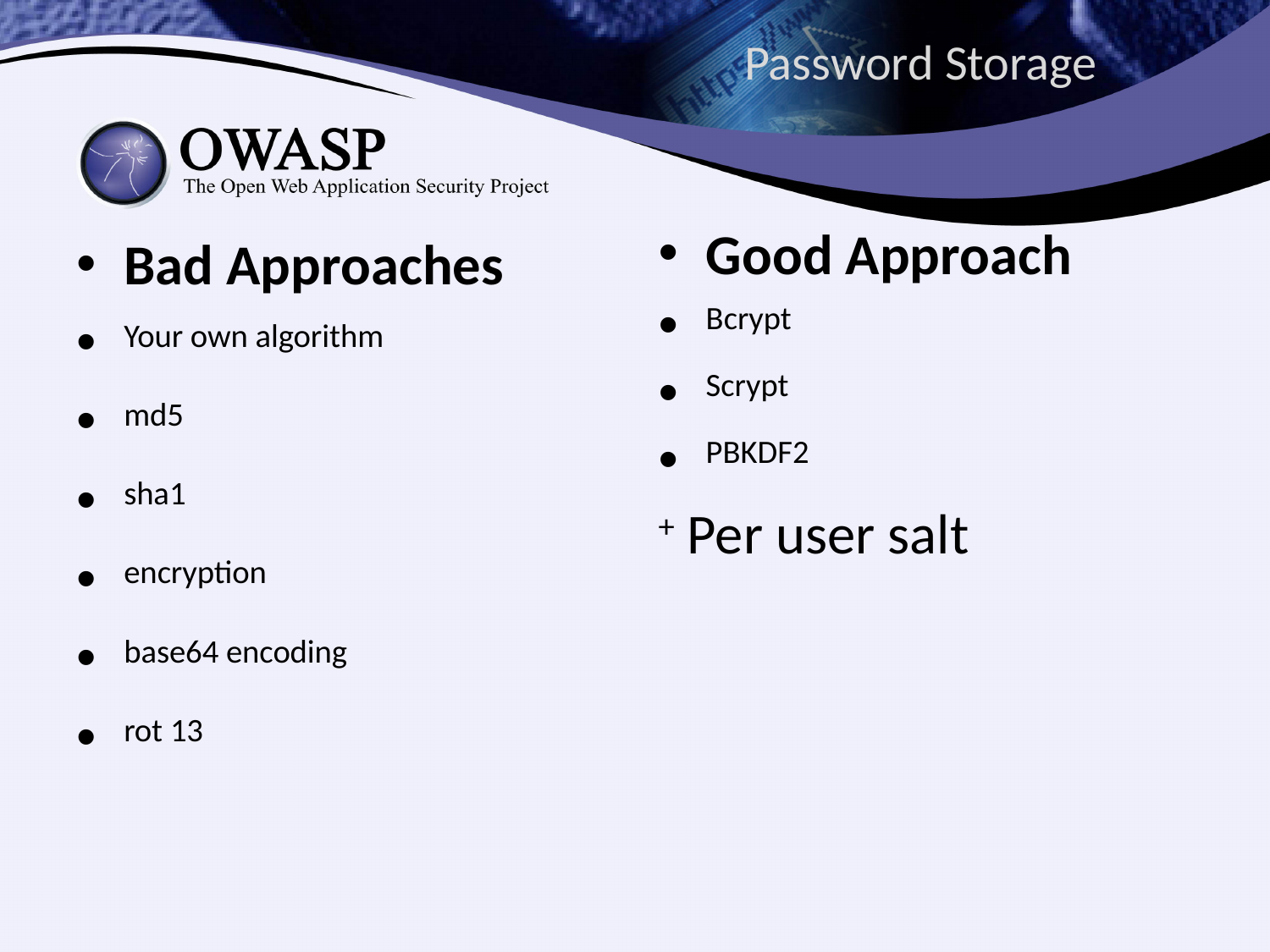

# Password Storage
Good Approach
Bcrypt
Scrypt
PBKDF2
+ Per user salt
Bad Approaches
Your own algorithm
md5
sha1
encryption
base64 encoding
rot 13